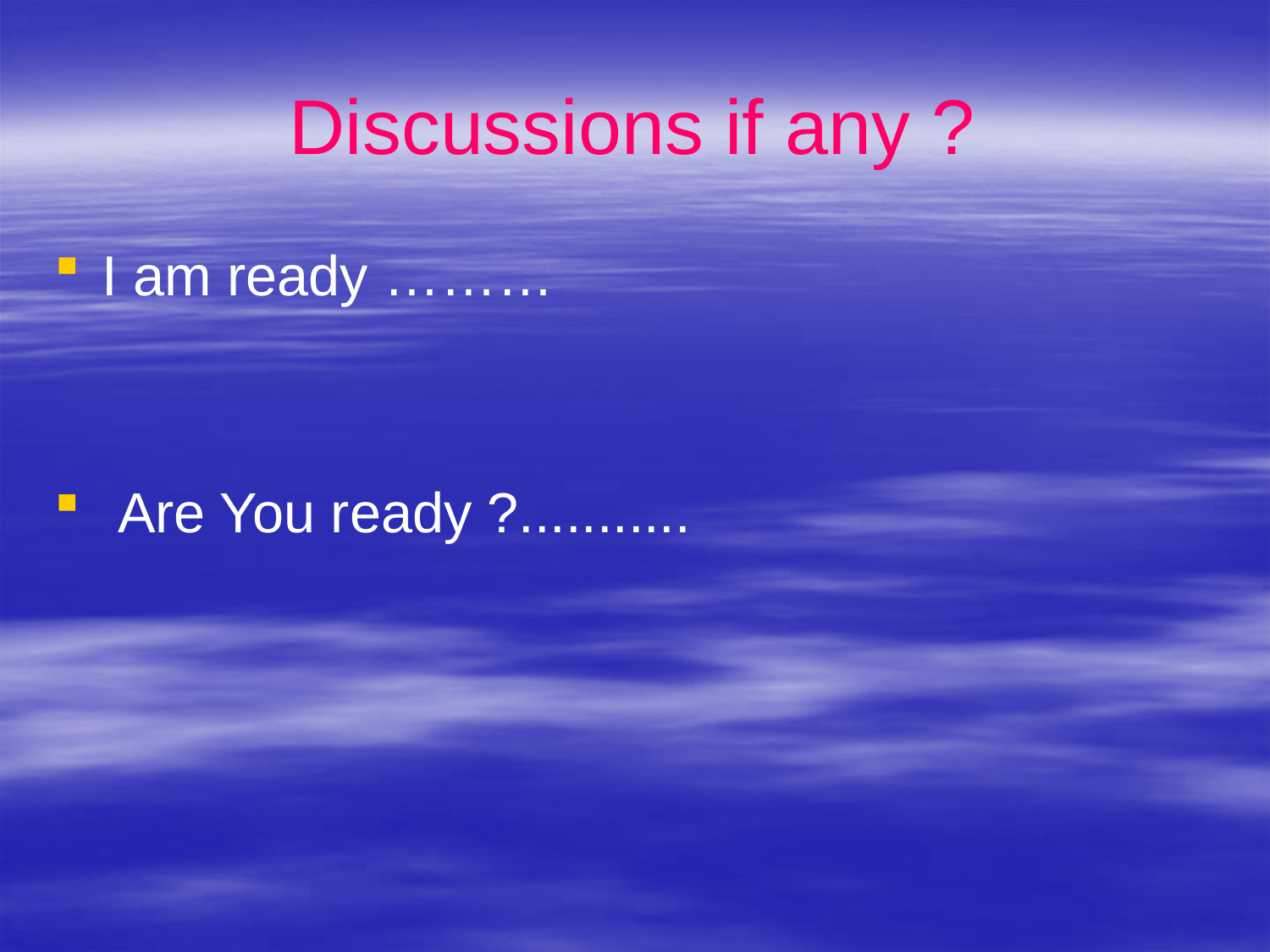

# Discussions if any ?
I am ready ………

 Are You ready ?...........